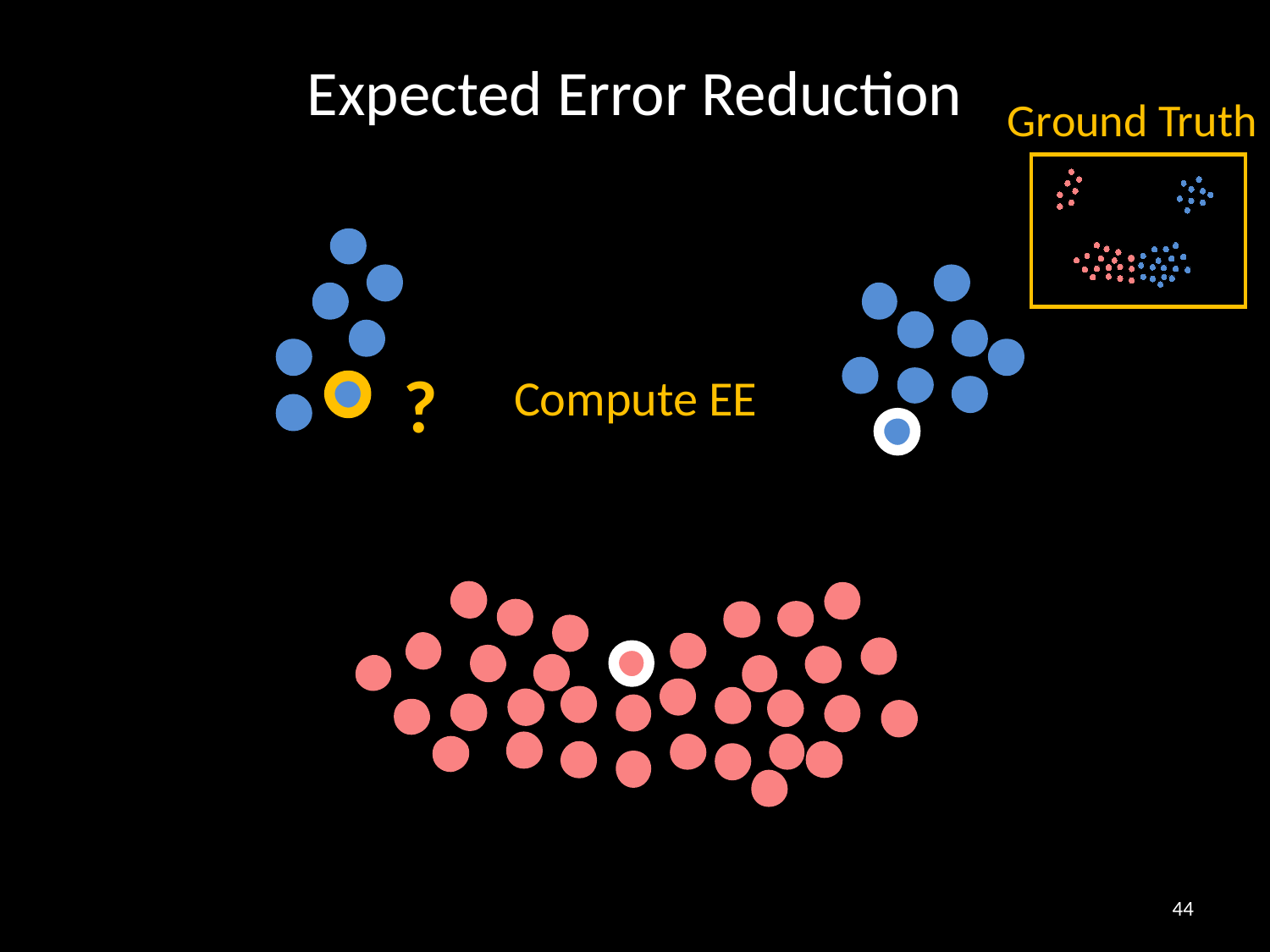

Expected Error Reduction
Ground Truth

?

Compute EE

44